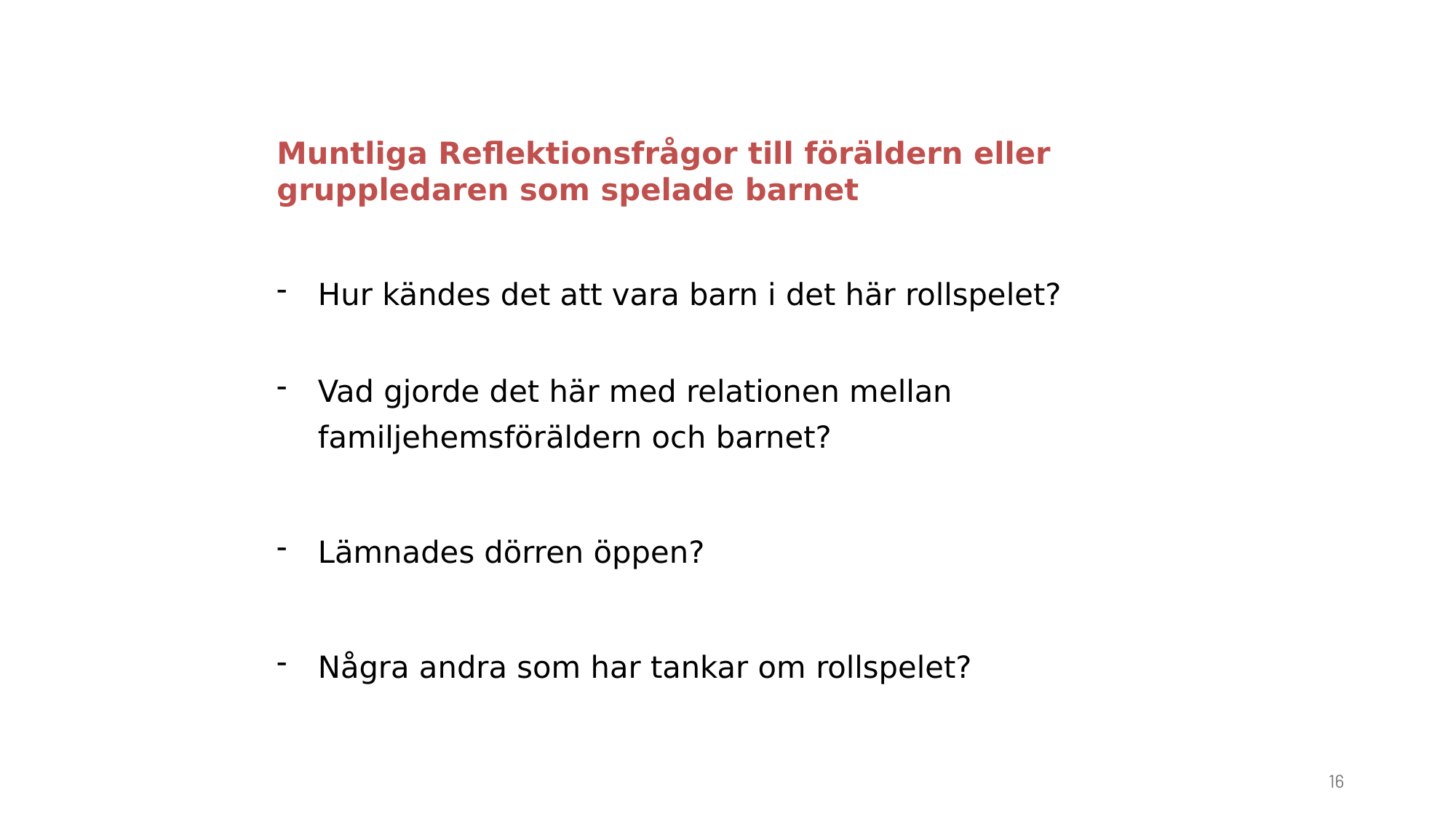

Muntliga Reflektionsfrågor till föräldern eller gruppledaren som spelade barnet

Hur kändes det att vara barn i det här rollspelet?

Vad gjorde det här med relationen mellan familjehemsföräldern och barnet?

Lämnades dörren öppen?

Några andra som har tankar om rollspelet?
16